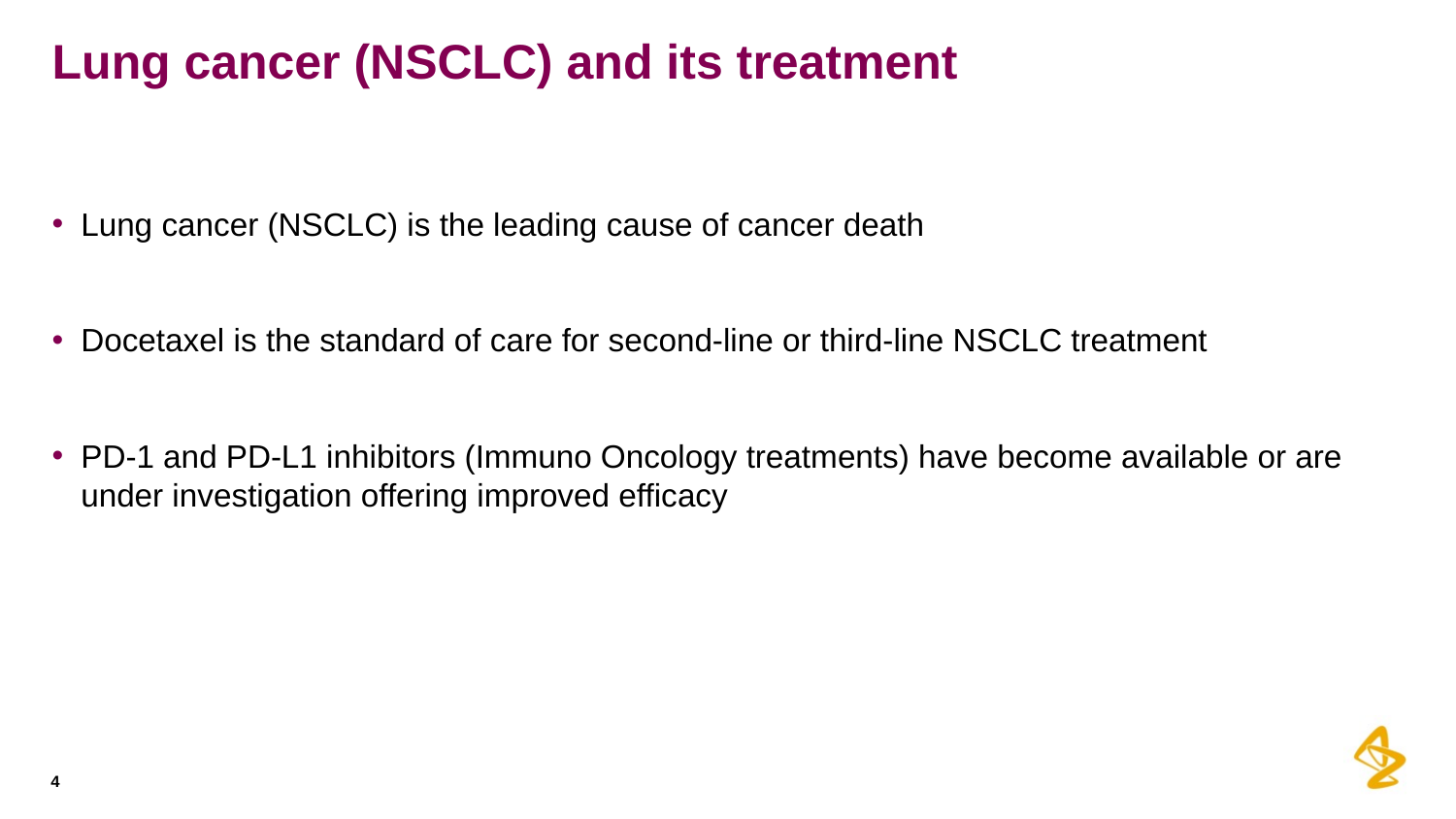

# Lung cancer (NSCLC) and its treatment
Lung cancer (NSCLC) is the leading cause of cancer death

Docetaxel is the standard of care for second-line or third-line NSCLC treatment

PD-1 and PD-L1 inhibitors (Immuno Oncology treatments) have become available or are under investigation offering improved efficacy

4